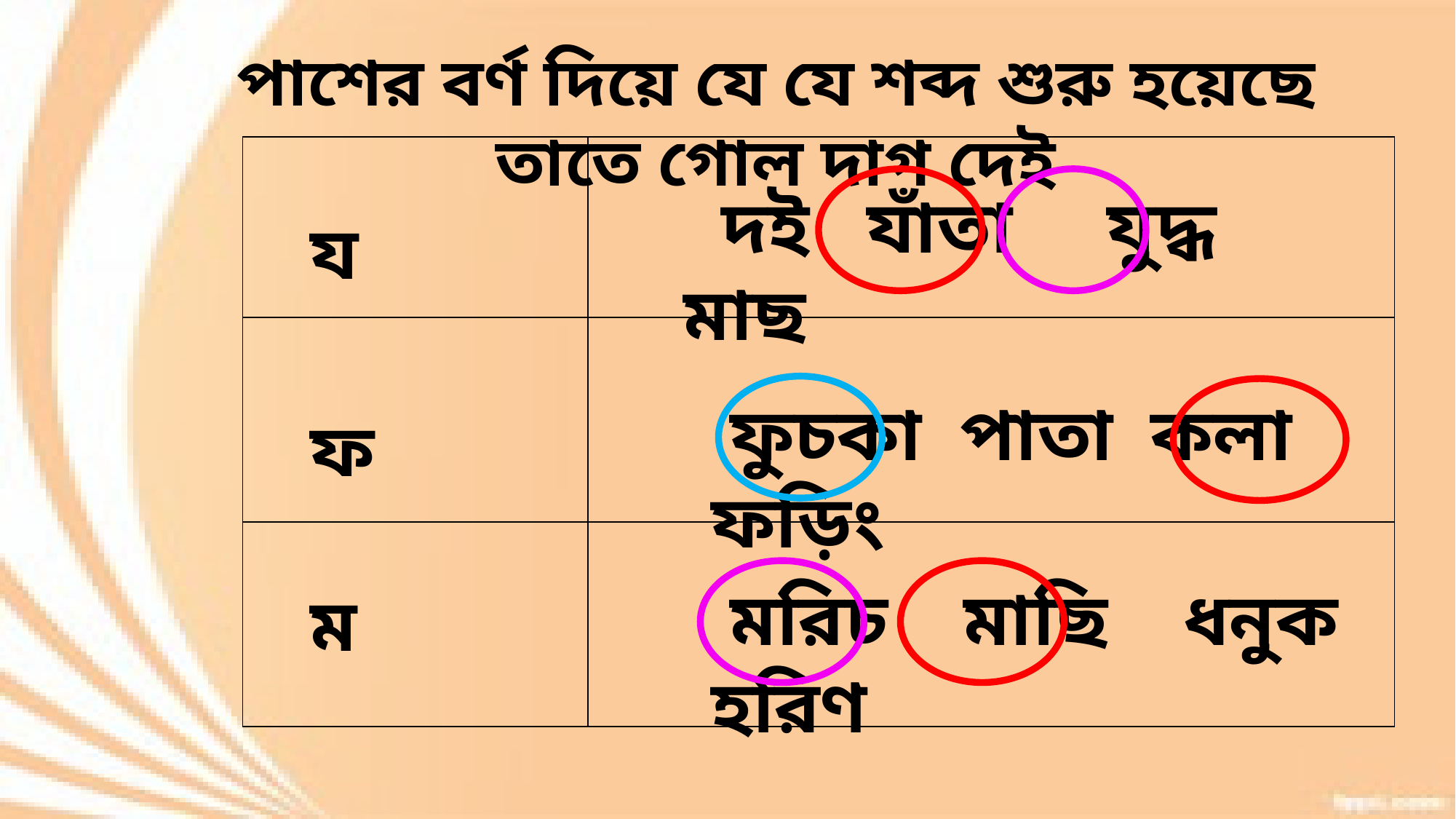

পাশের বর্ণ দিয়ে যে যে শব্দ শুরু হয়েছে তাতে গোল দাগ দেই
|  |  |
| --- | --- |
|  |  |
|  |  |

  দই   যাঁতা     যুদ্ধ   মাছ
য

 ফুচকা  পাতা  কলা   ফড়িং
ফ

 মরিচ    মাছি    ধনুক  হরিণ
ম